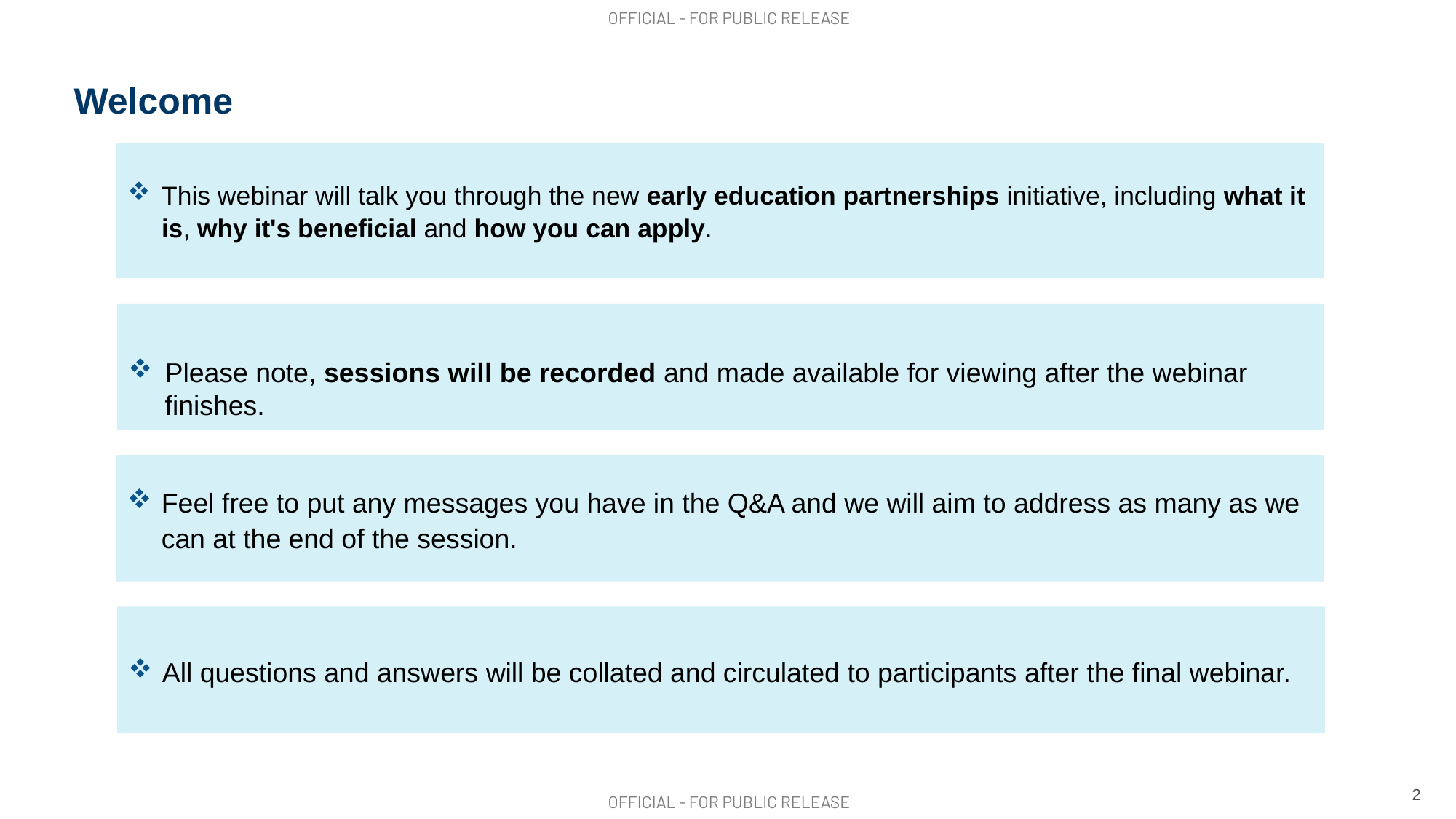

# Welcome
This webinar will talk you through the new early education partnerships initiative, including what it is, why it's beneficial and how you can apply.

Please note, sessions will be recorded and made available for viewing after the webinar finishes.

Feel free to put any messages you have in the Q&A and we will aim to address as many as we can at the end of the session.
All questions and answers will be collated and circulated ​to participants after the final webinar.
2